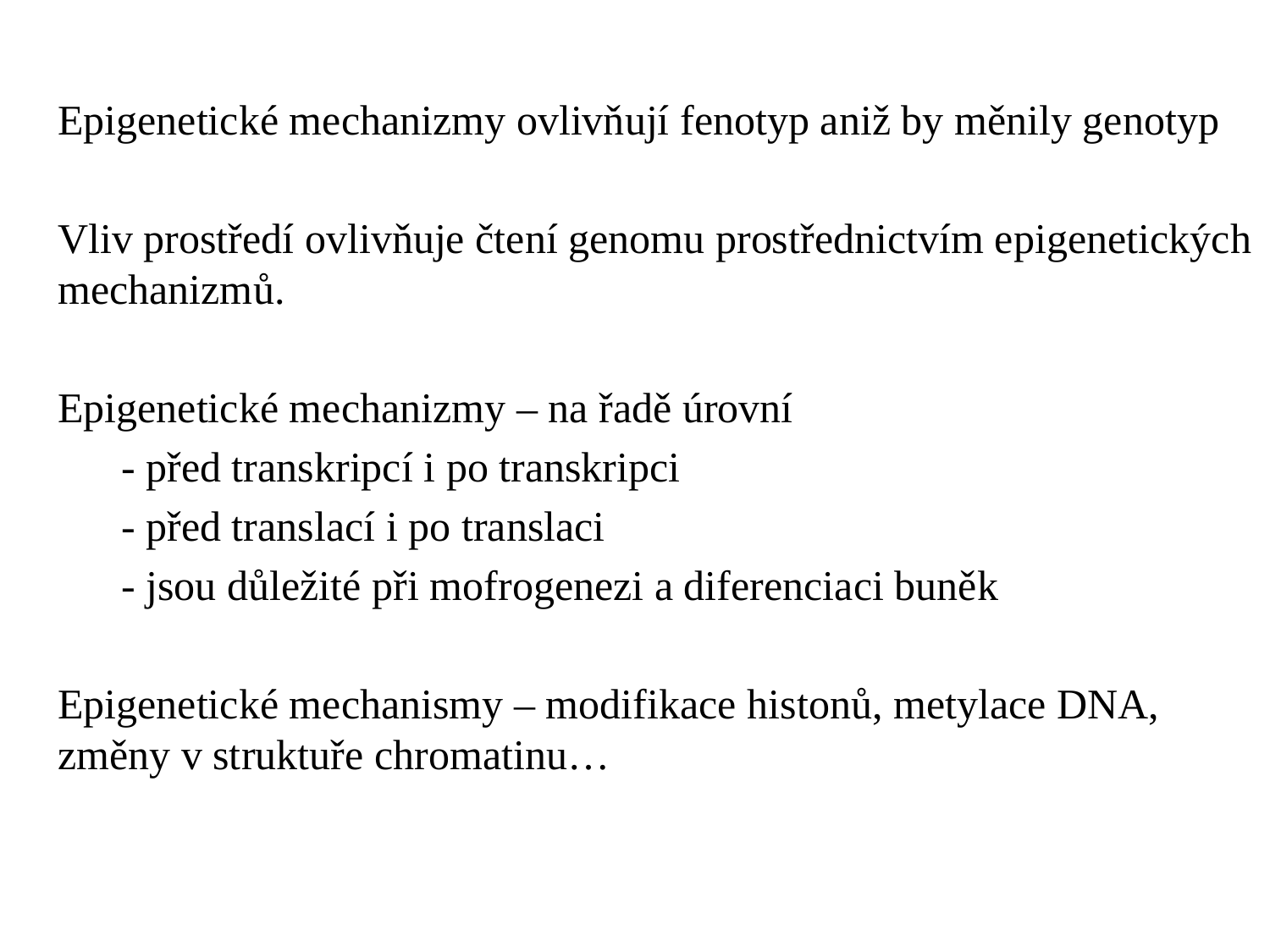

Epigenetické mechanizmy ovlivňují fenotyp aniž by měnily genotyp

Vliv prostředí ovlivňuje čtení genomu prostřednictvím epigenetických mechanizmů.

Epigenetické mechanizmy – na řadě úrovní
      - před transkripcí i po transkripci
      - před translací i po translaci
      - jsou důležité při mofrogenezi a diferenciaci buněk

Epigenetické mechanismy – modifikace histonů, metylace DNA, změny v struktuře chromatinu…